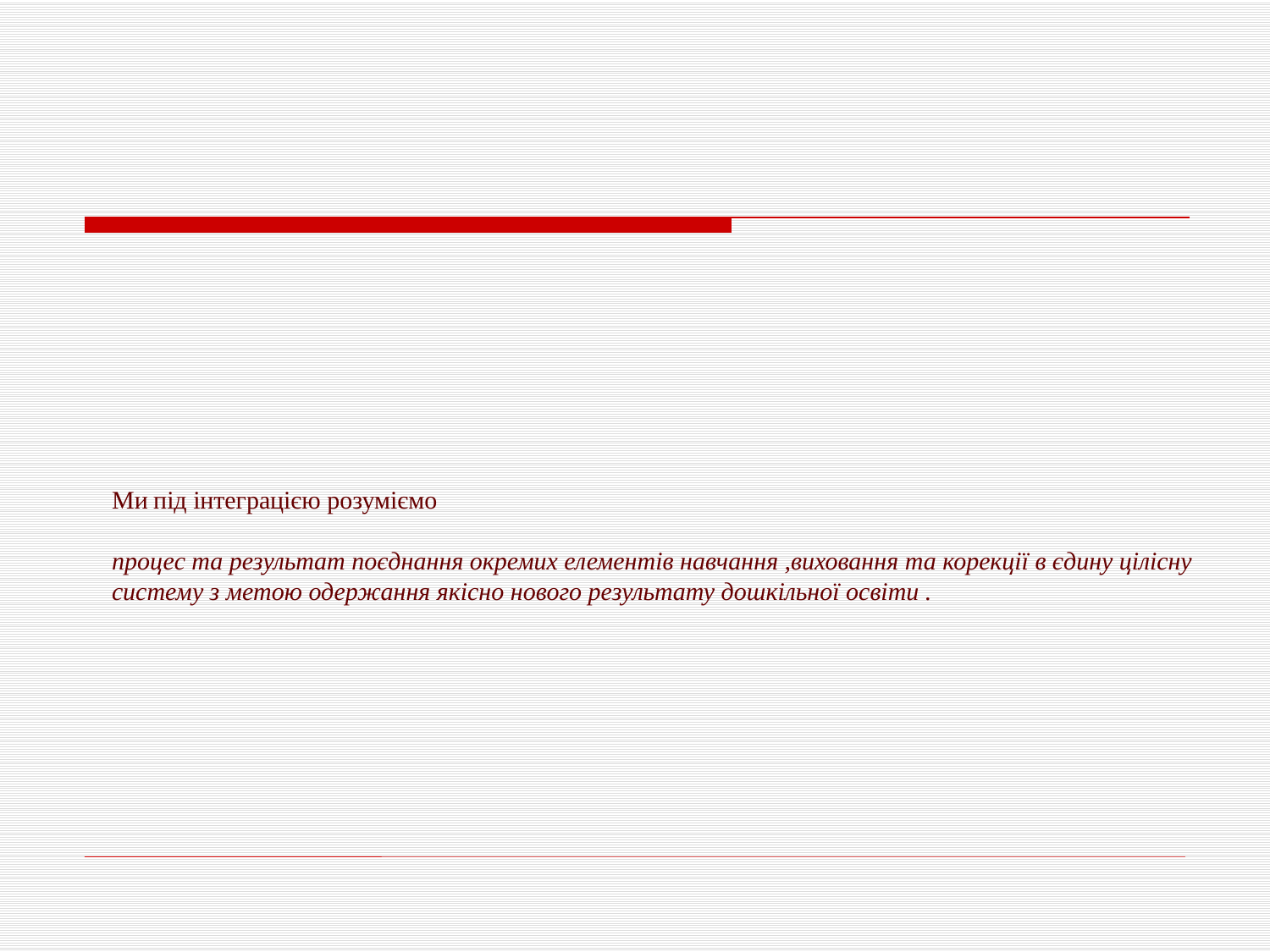

# Ми під інтеграцією розуміємо процес та результат поєднання окремих елементів навчання ,виховання та корекції в єдину цілісну систему з метою одержання якісно нового результату дошкільної освіти .